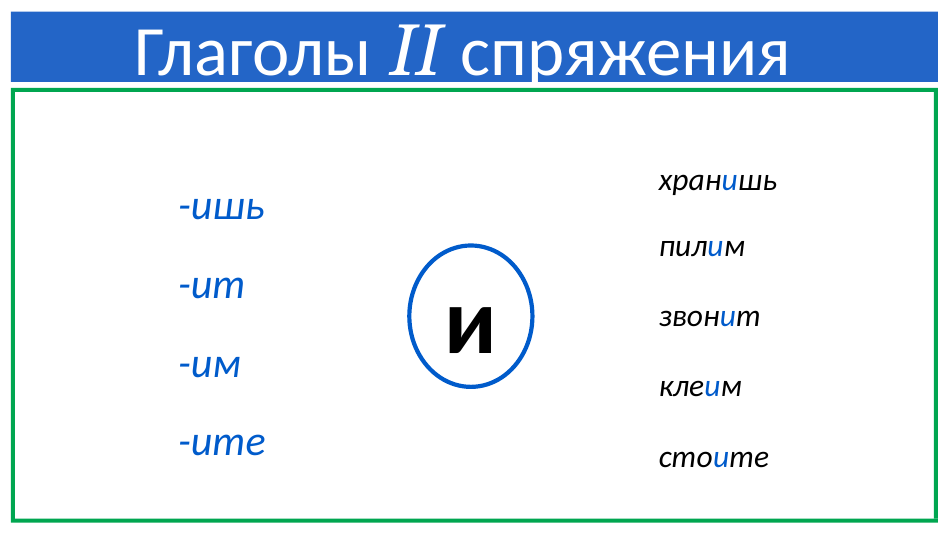

Глаголы II спряжения
хранишь
-ишь
пилим
и
-ит
звонит
-им
клеим
-ите
стоите